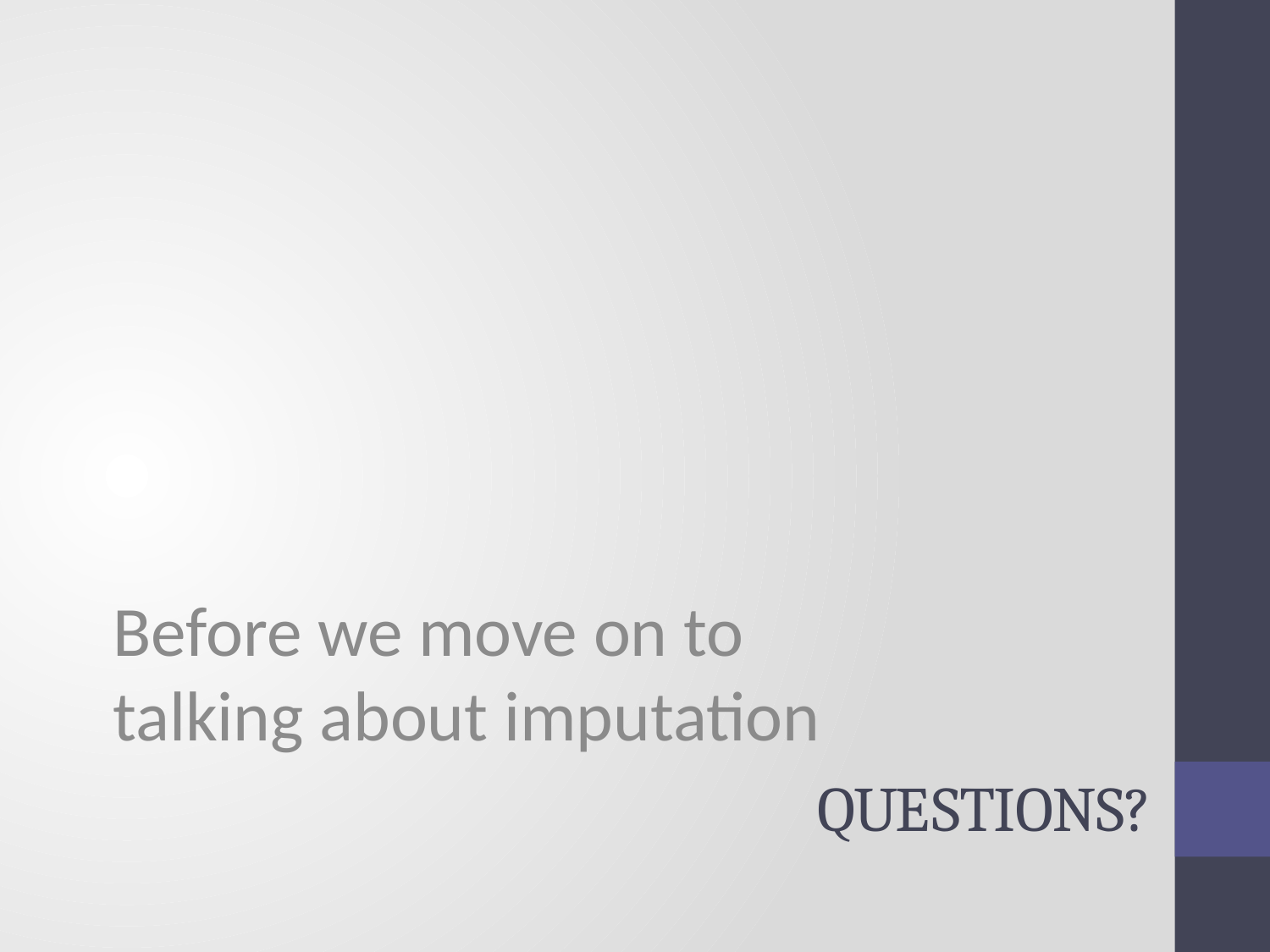

Before we move on to talking about imputation
# Questions?